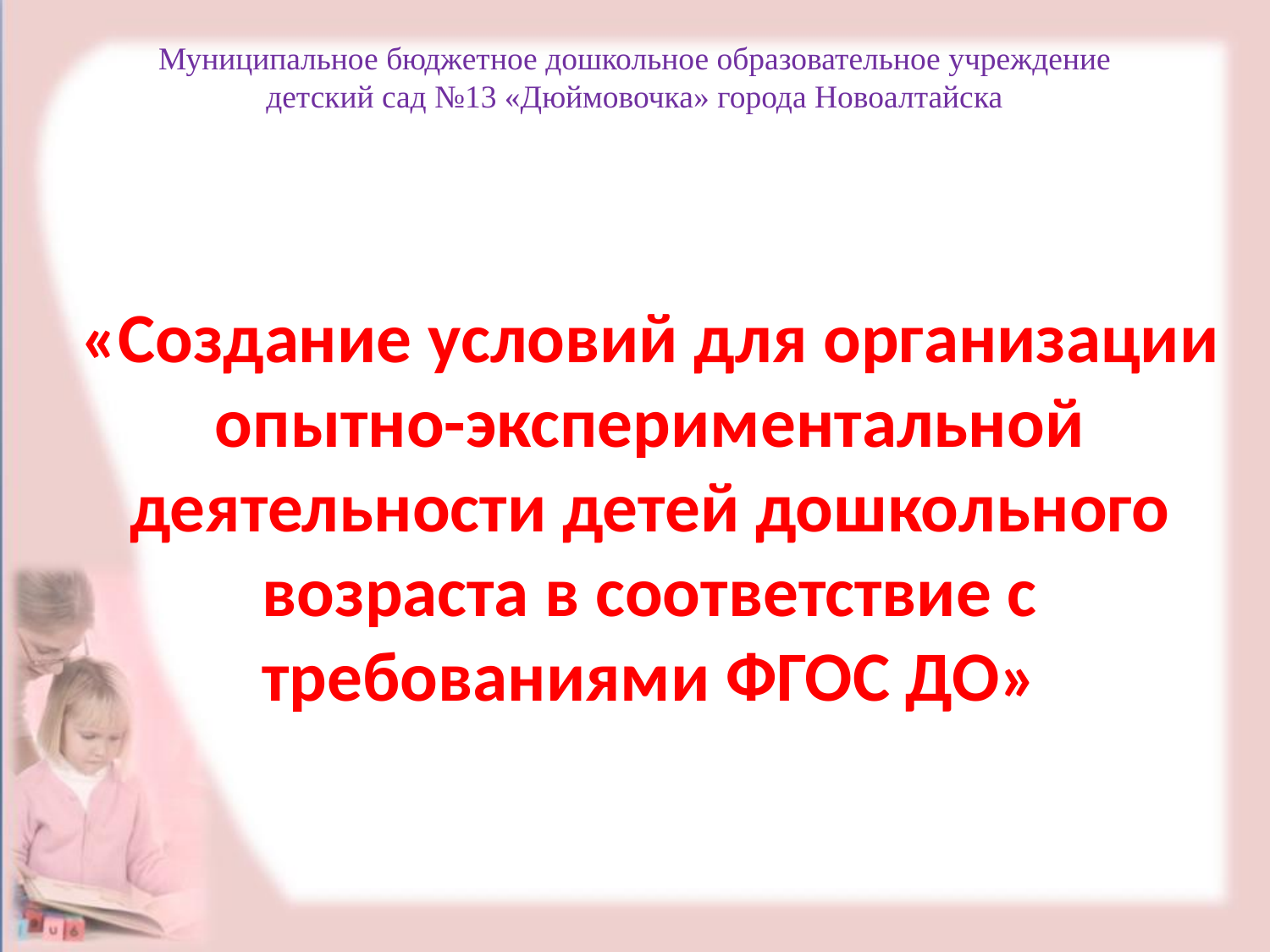

# Муниципальное бюджетное дошкольное образовательное учреждение детский сад №13 «Дюймовочка» города Новоалтайска
«Создание условий для организации опытно-экспериментальной деятельности детей дошкольного возраста в соответствие с требованиями ФГОС ДО»